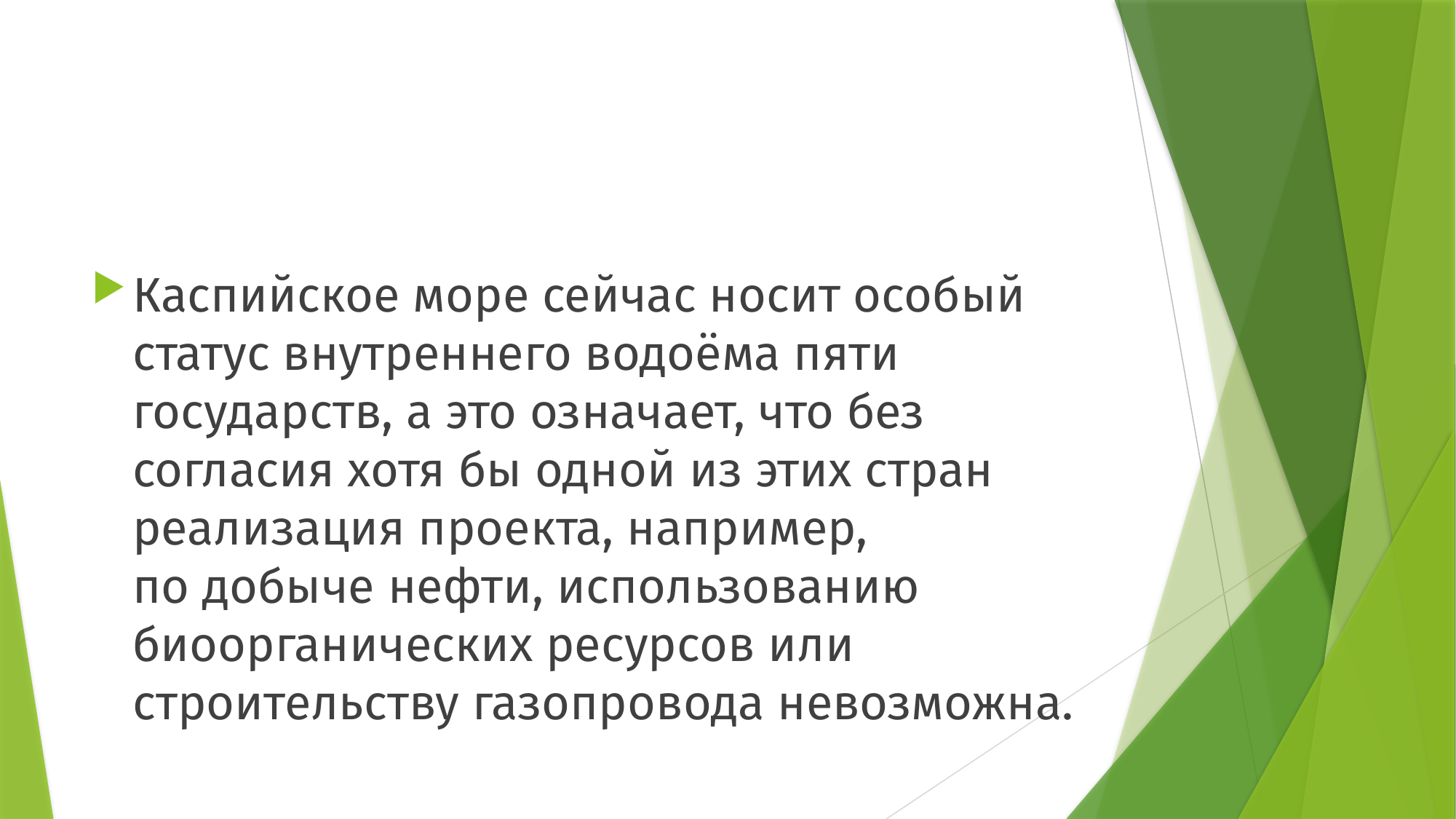

#
Каспийское море сейчас носит особый статус внутреннего водоёма пяти государств, а это означает, что без согласия хотя бы одной из этих стран реализация проекта, например, по добыче нефти, использованию биоорганических ресурсов или строительству газопровода невозможна.